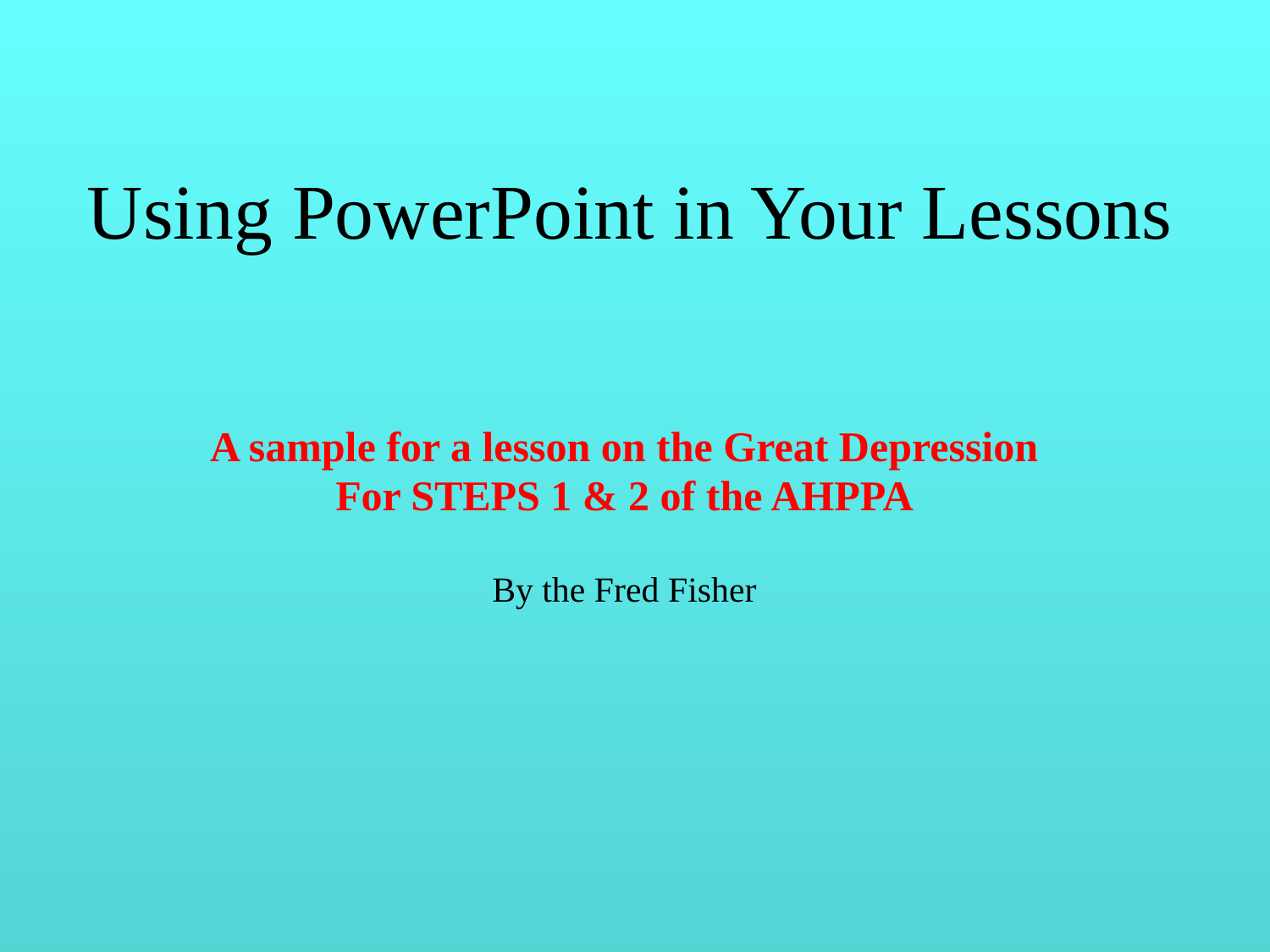

# Using PowerPoint in Your Lessons
A sample for a lesson on the Great Depression
For STEPS 1 & 2 of the AHPPA

By the Fred Fisher